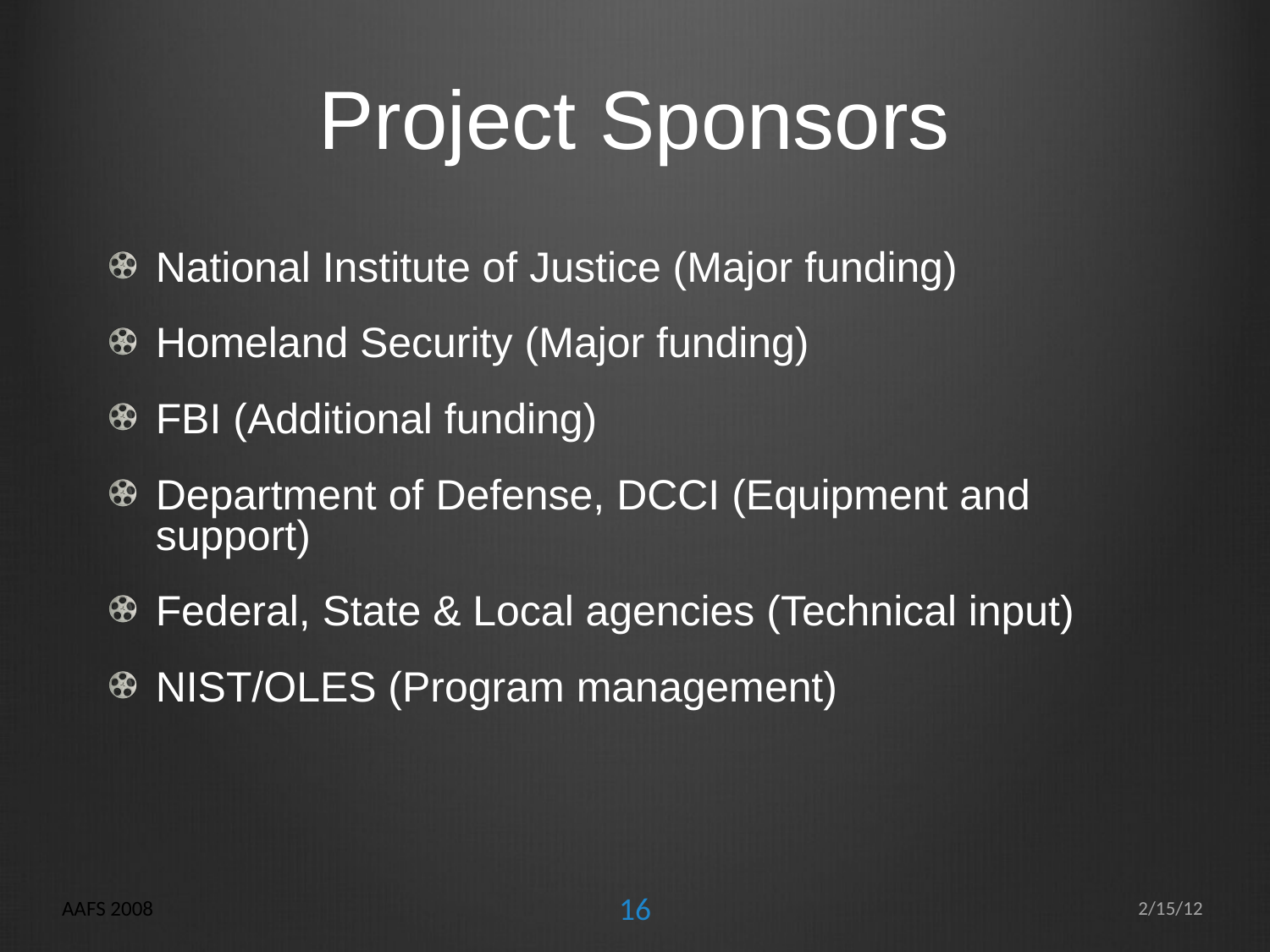

# Project Sponsors
National Institute of Justice (Major funding)
Homeland Security (Major funding)
FBI (Additional funding)
Department of Defense, DCCI (Equipment and support)
Federal, State & Local agencies (Technical input)
NIST/OLES (Program management)
AAFS 2008
16
2/15/12